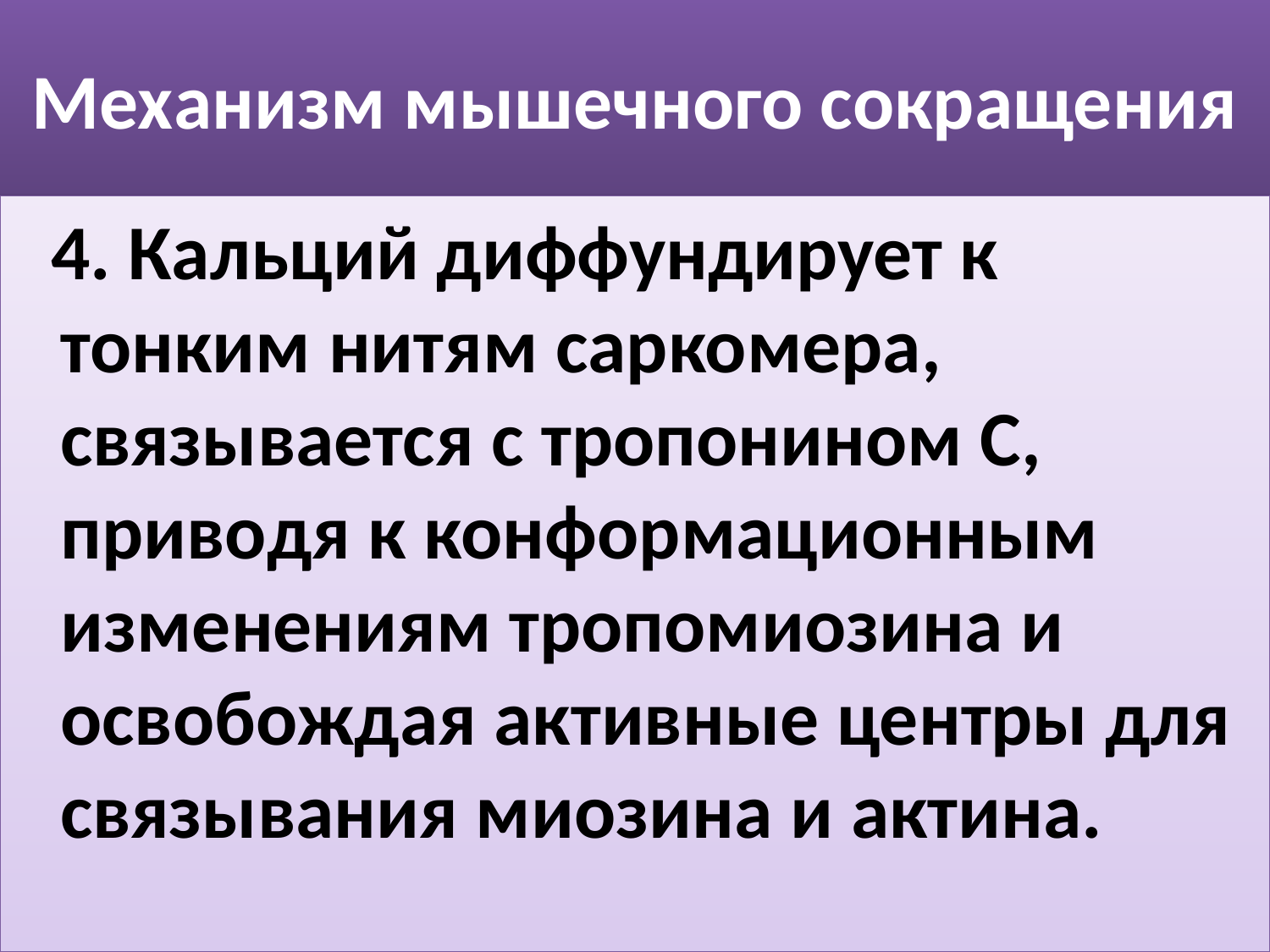

# Механизм мышечного сокращения
   4. Кальций диффундирует к тонким нитям саркомера, связывается с тропонином С,  приводя к конформационным изменениям тропомиозина и освобождая активные центры для связывания миозина и актина.